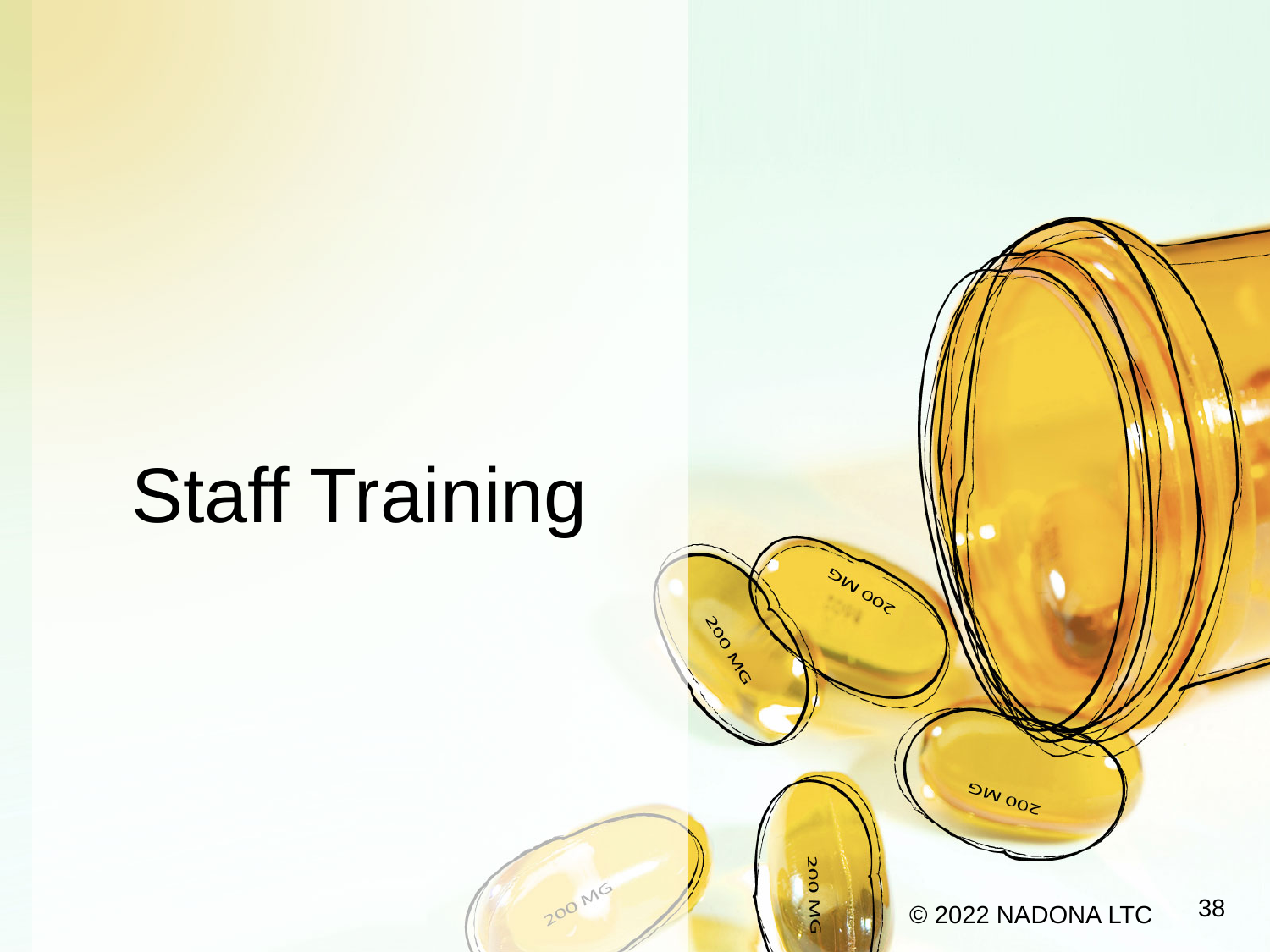

# Staff Training
38
© 2022 NADONA LTC